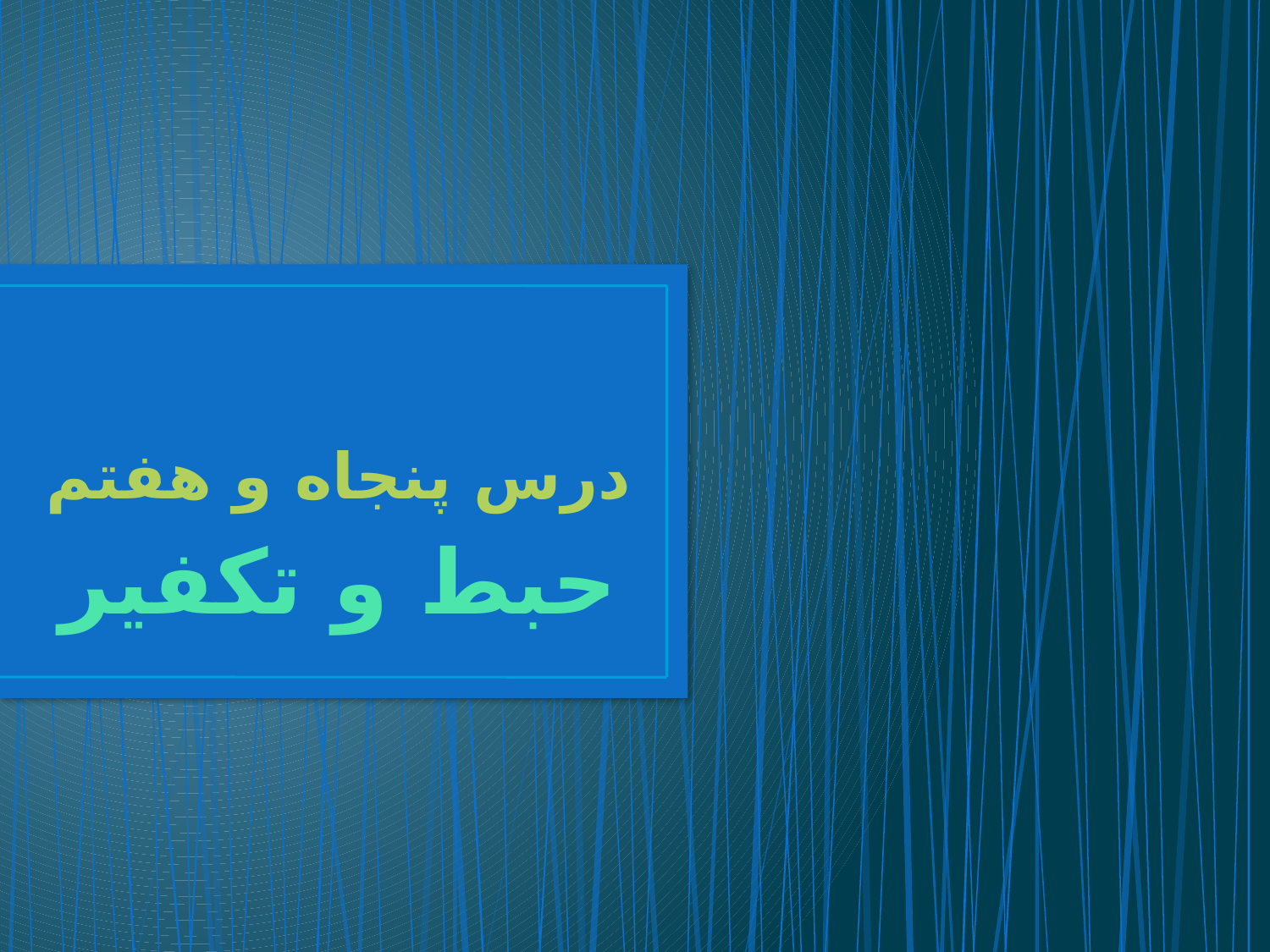

# درس پنجاه و هفتم
حبط و تکفیر